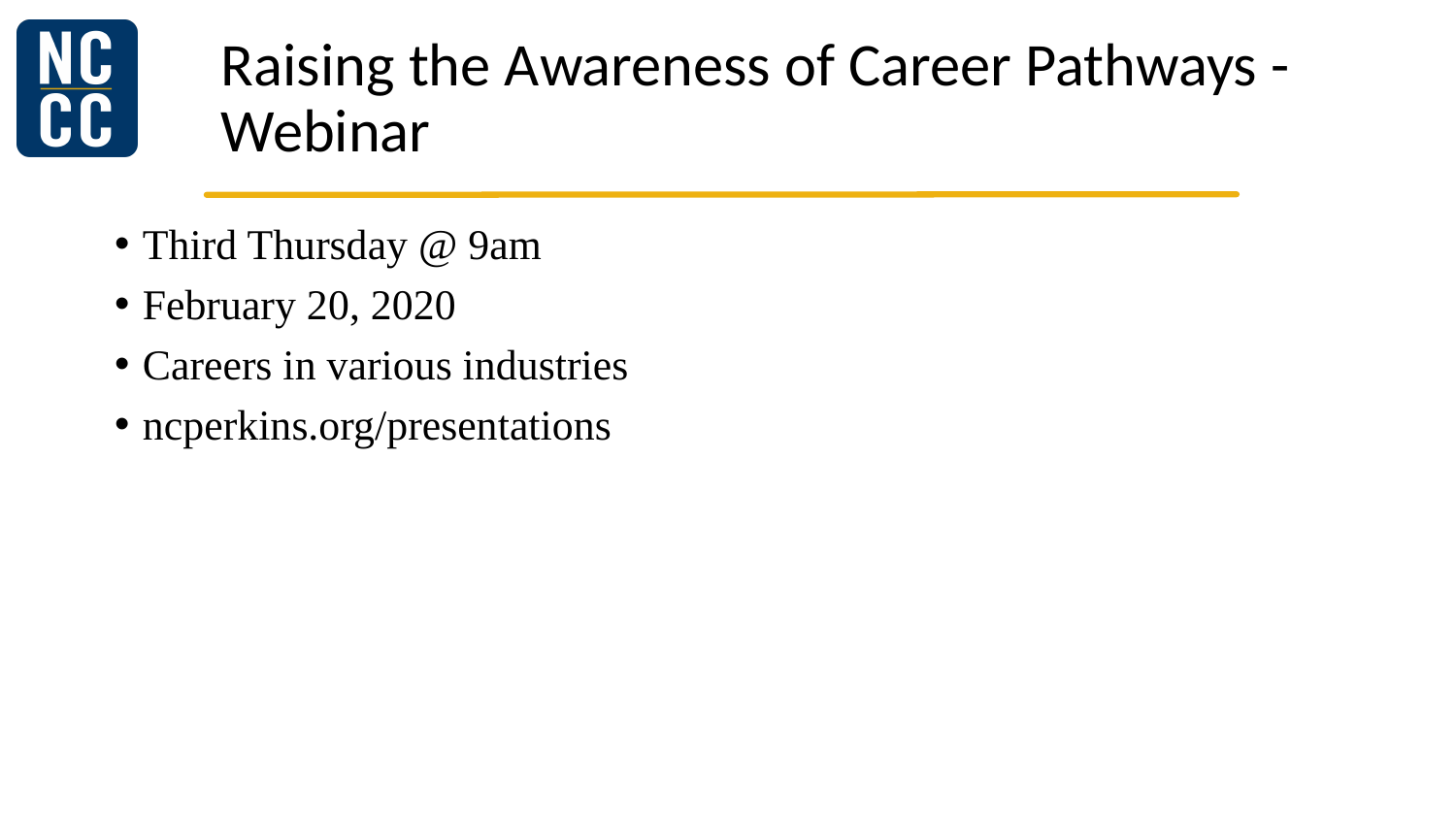

# Raising the Awareness of Career Pathways - Webinar
Third Thursday @ 9am
February 20, 2020
Careers in various industries
ncperkins.org/presentations